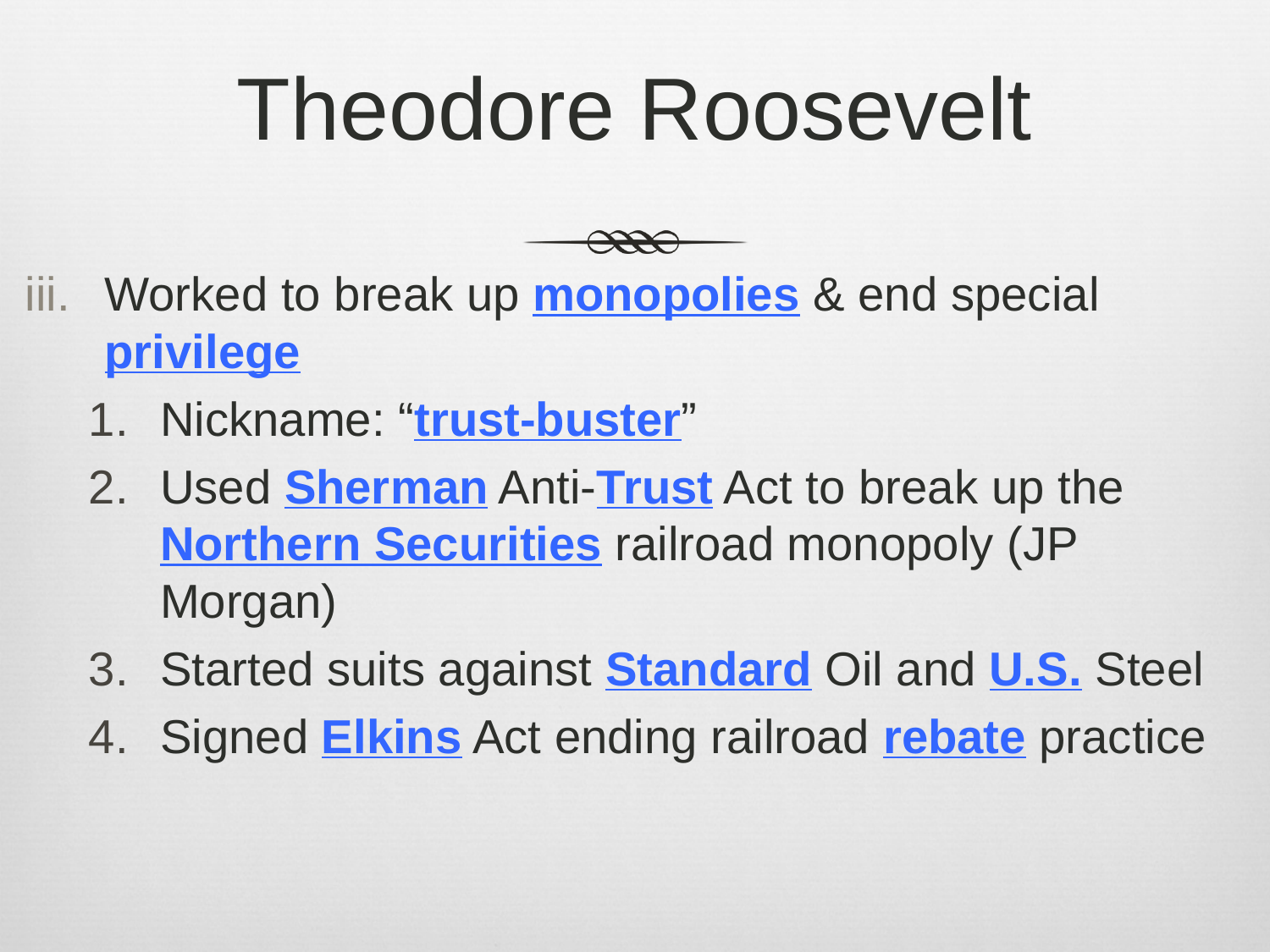

# Theodore Roosevelt
Worked to break up monopolies & end special privilege
Nickname: “trust-buster”
Used Sherman Anti-Trust Act to break up the Northern Securities railroad monopoly (JP Morgan)
Started suits against Standard Oil and U.S. Steel
Signed Elkins Act ending railroad rebate practice